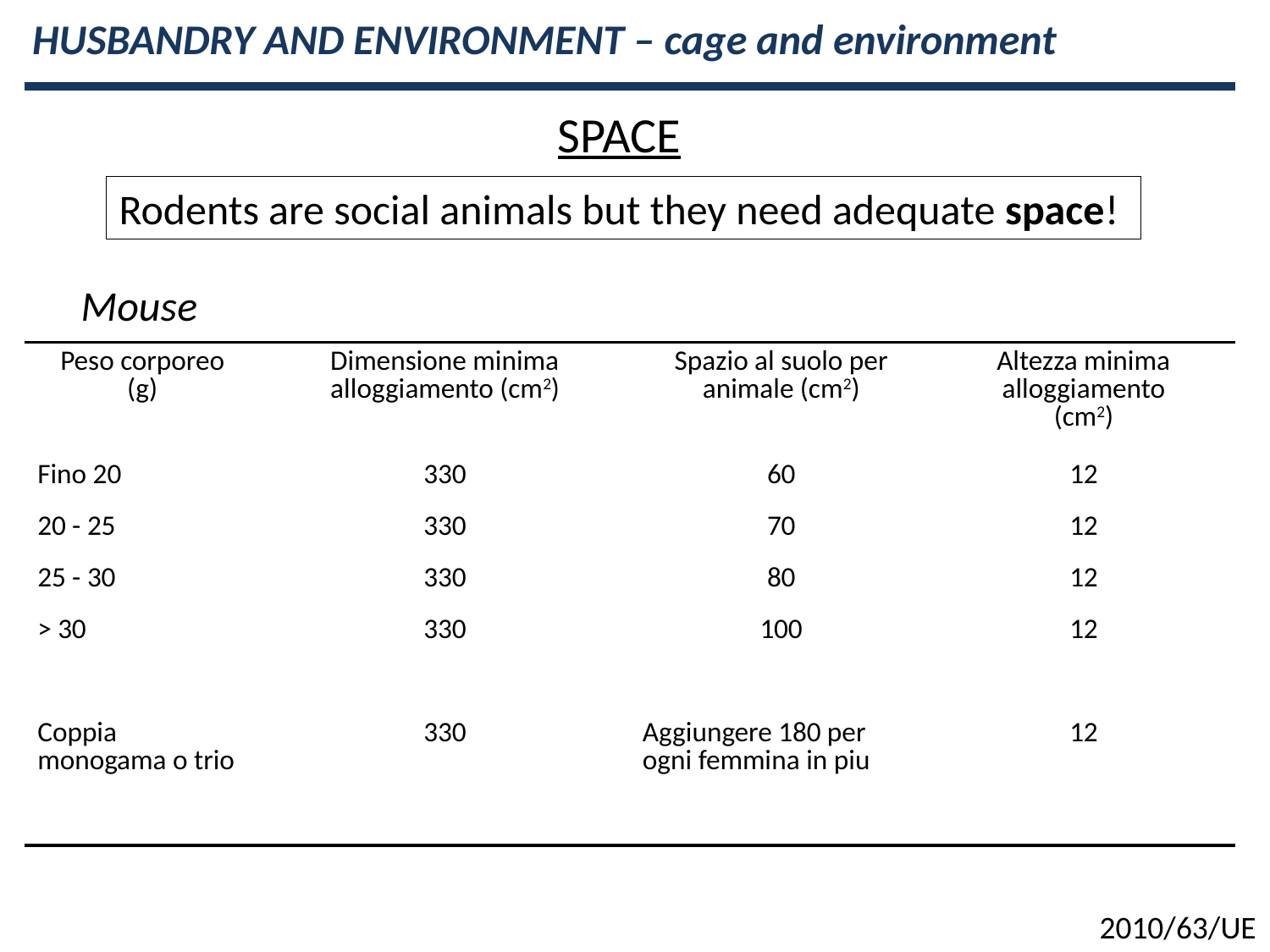

HUSBANDRY AND ENVIRONMENT – cage and environment
SPACE
Rodents are social animals but they need adequate space!
Mouse
| Peso corporeo (g) | Dimensione minima alloggiamento (cm2) | Spazio al suolo per animale (cm2) | Altezza minima alloggiamento (cm2) |
| --- | --- | --- | --- |
| Fino 20 | 330 | 60 | 12 |
| 20 - 25 | 330 | 70 | 12 |
| 25 - 30 | 330 | 80 | 12 |
| ˃ 30 | 330 | 100 | 12 |
|  |  |  |  |
| Coppia monogama o trio | 330 | Aggiungere 180 per ogni femmina in piu | 12 |
|  |  |  |  |
2010/63/UE